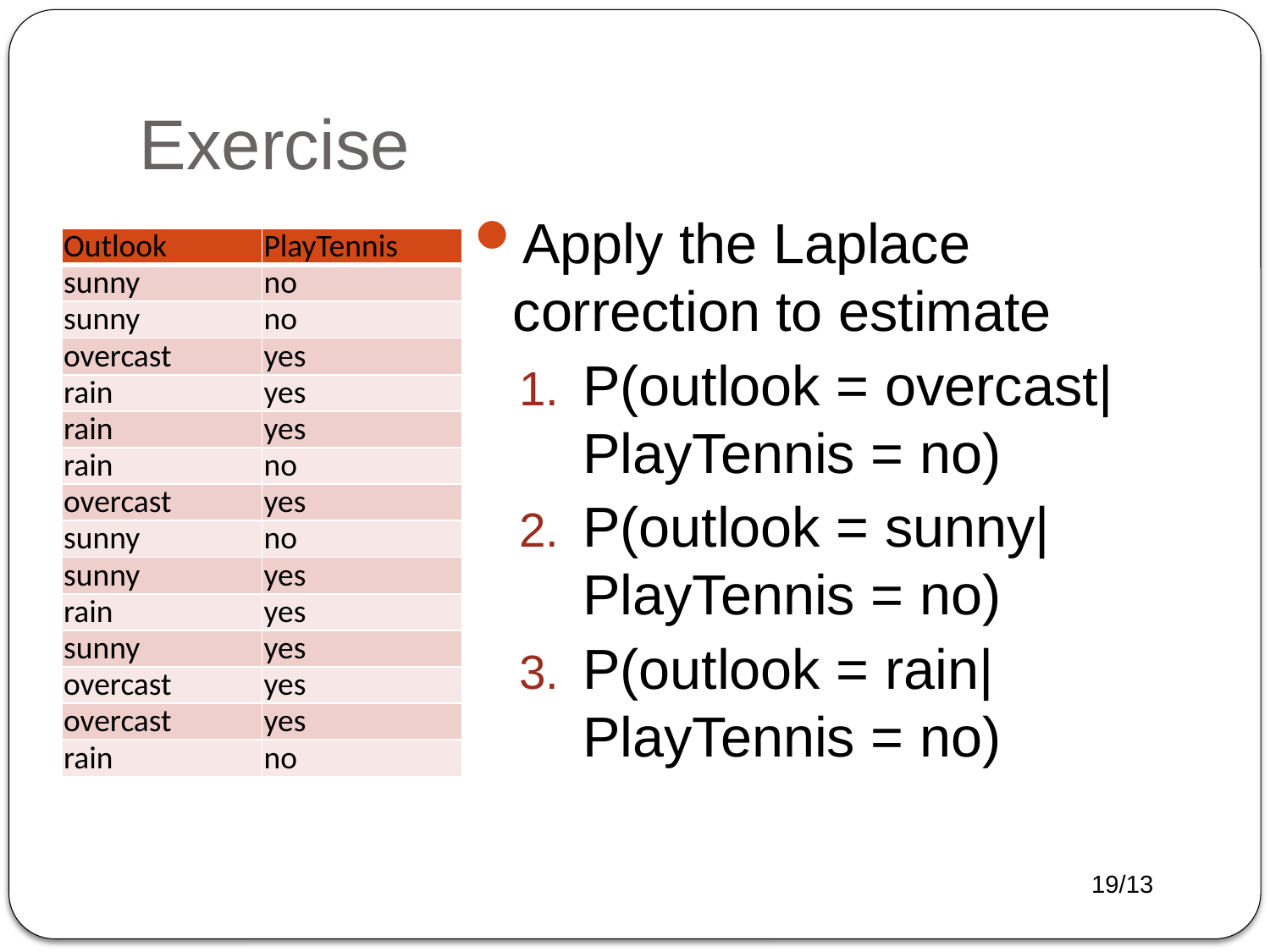

# Exercise
Apply the Laplace correction to estimate
P(outlook = overcast| PlayTennis = no)
P(outlook = sunny| PlayTennis = no)
P(outlook = rain| PlayTennis = no)
| Outlook | PlayTennis |
| --- | --- |
| sunny | no |
| sunny | no |
| overcast | yes |
| rain | yes |
| rain | yes |
| rain | no |
| overcast | yes |
| sunny | no |
| sunny | yes |
| rain | yes |
| sunny | yes |
| overcast | yes |
| overcast | yes |
| rain | no |